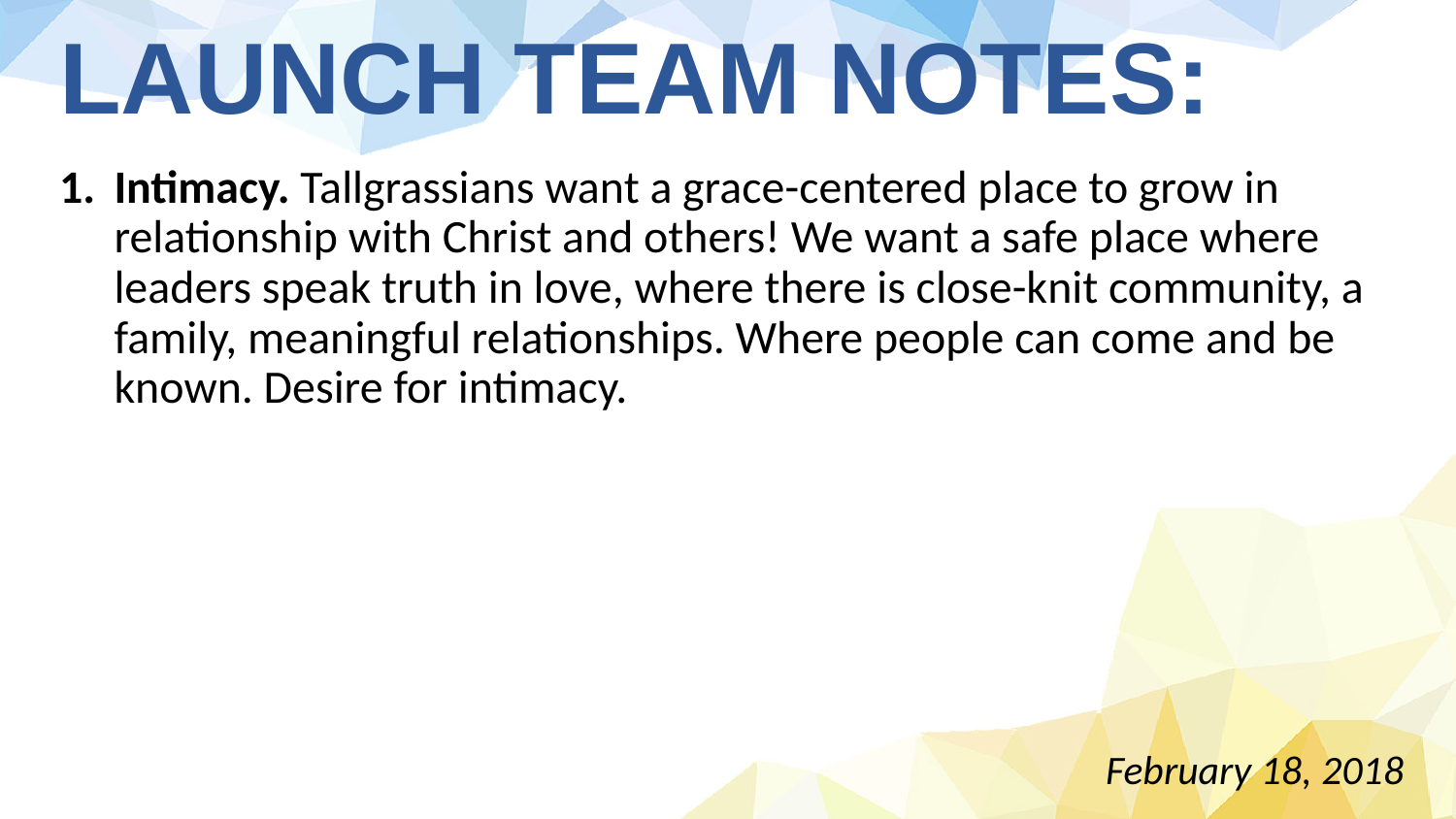

# LAUNCH TEAM NOTES:
Intimacy. Tallgrassians want a grace-centered place to grow in relationship with Christ and others! We want a safe place where leaders speak truth in love, where there is close-knit community, a family, meaningful relationships. Where people can come and be known. Desire for intimacy.

February 18, 2018